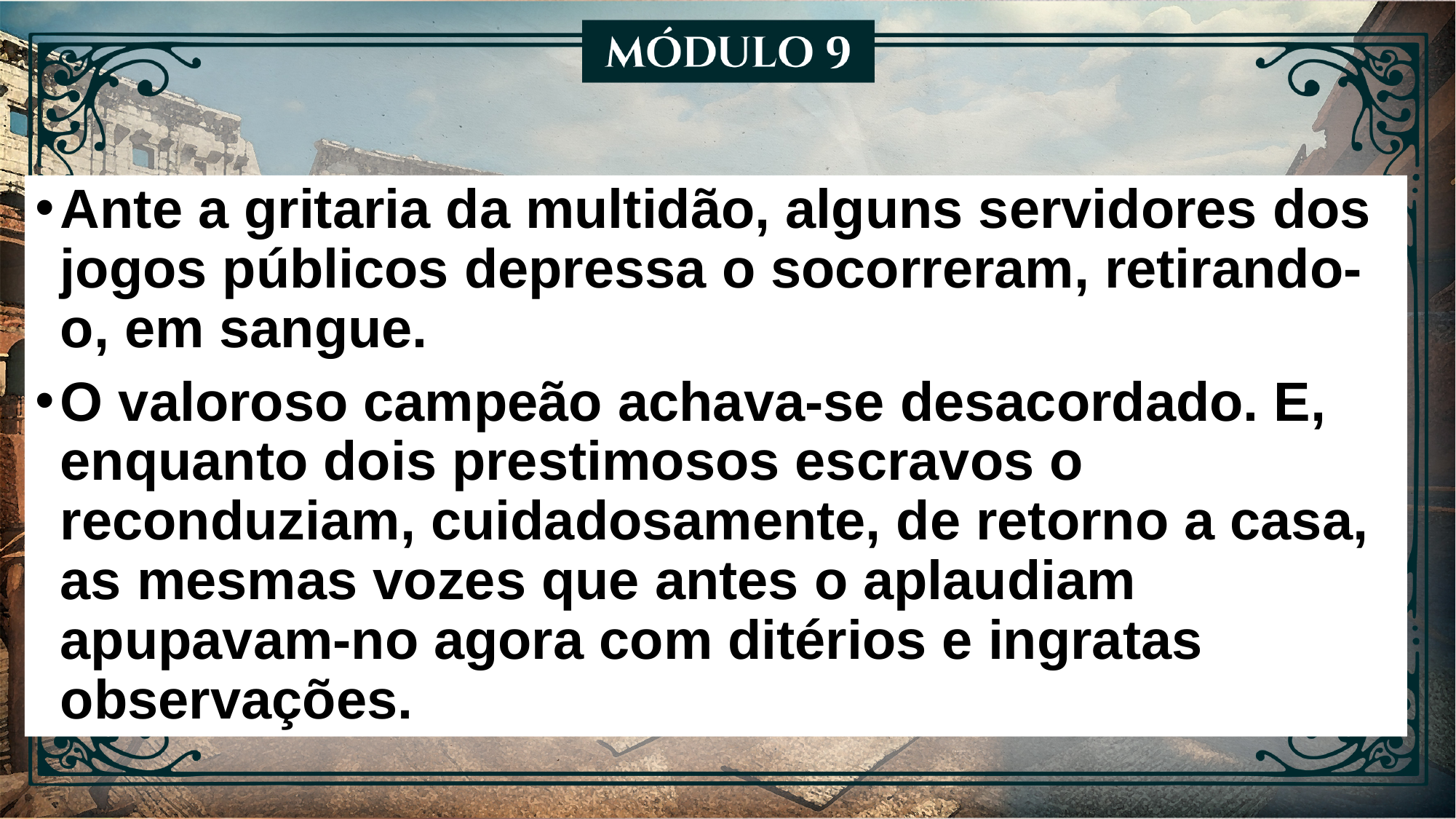

Ante a gritaria da multidão, alguns servidores dos jogos públicos depressa o socorreram, retirando-o, em sangue.
O valoroso campeão achava-se desacordado. E, enquanto dois prestimosos escravos o reconduziam, cuidadosamente, de retorno a casa, as mesmas vozes que antes o aplaudiam apupavam-no agora com ditérios e ingratas observações.